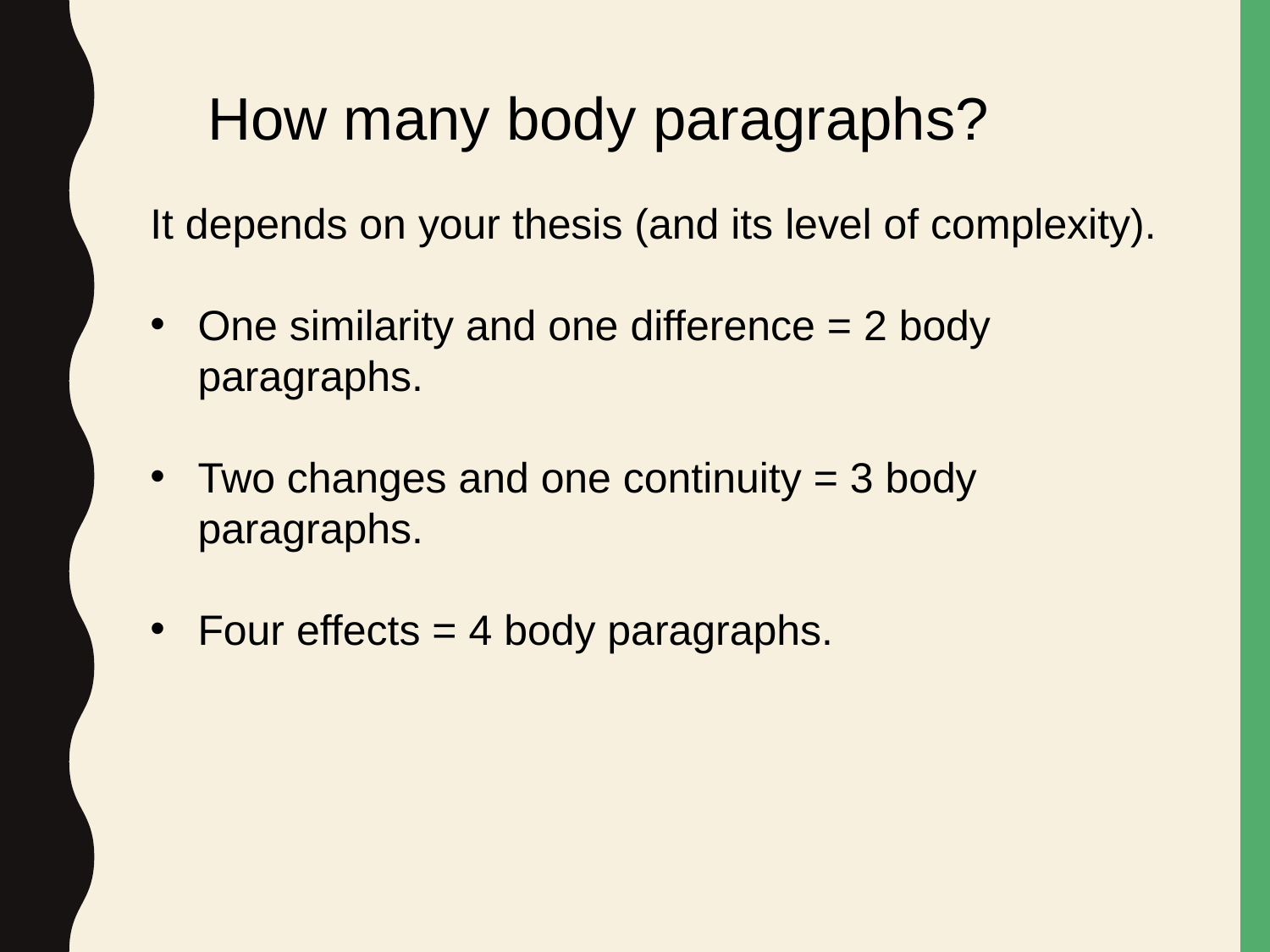

How many body paragraphs?
It depends on your thesis (and its level of complexity).

One similarity and one difference = 2 body paragraphs.

Two changes and one continuity = 3 body paragraphs.

Four effects = 4 body paragraphs.